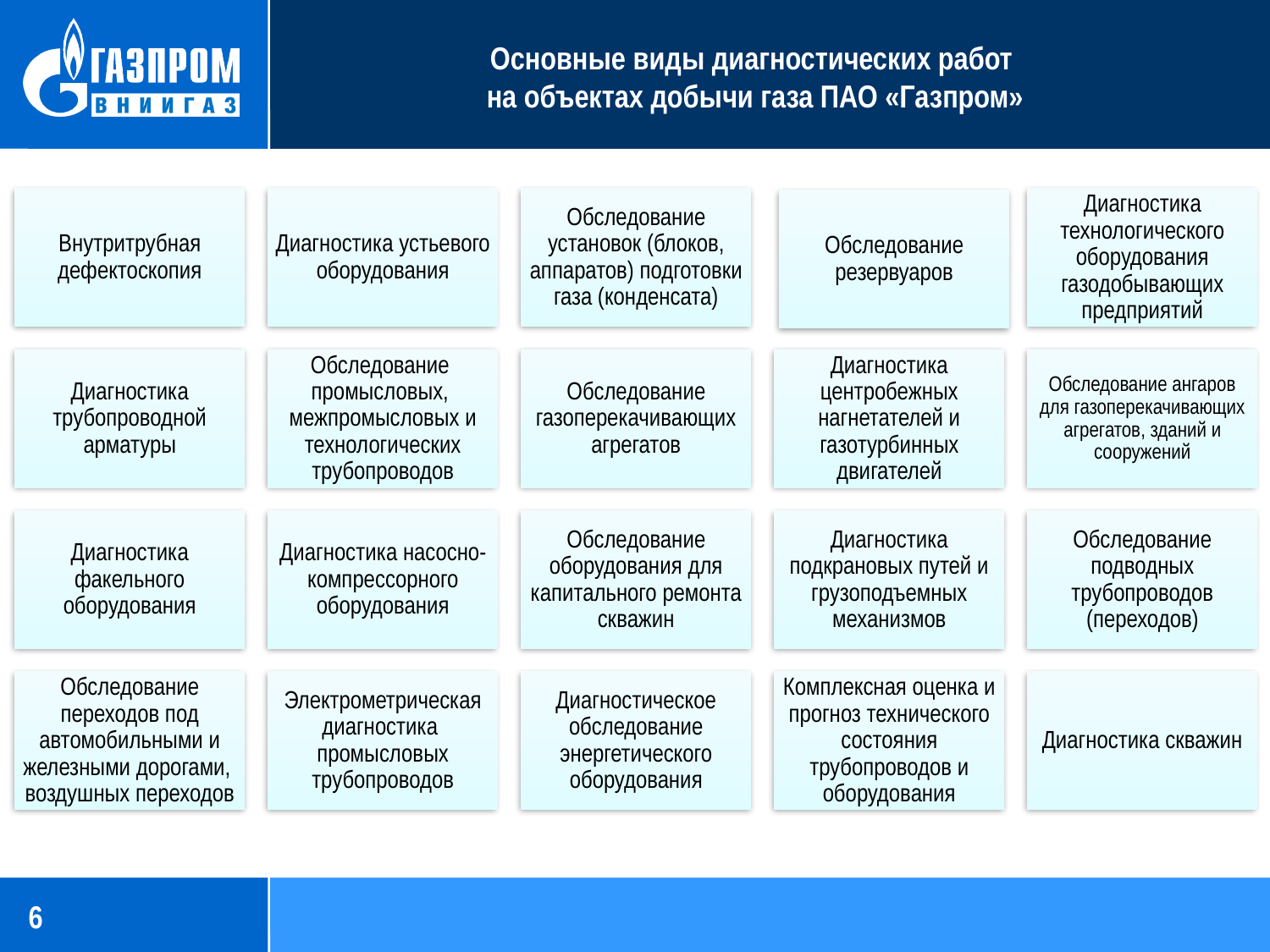

Основные виды диагностических работ
на объектах добычи газа ПАО «Газпром»

Внутритрубная дефектоскопия
Диагностика устьевого оборудования
Обследование установок (блоков, аппаратов) подготовки газа (конденсата)
Обследование резервуаров
Диагностика технологического оборудования газодобывающих предприятий
Диагностика трубопроводной арматуры
Обследование  промысловых,  межпромысловых и технологических трубопроводов
Обследование газоперекачивающих агрегатов
Диагностика центробежных нагнетателей и газотурбинных двигателей
Обследование ангаров для газоперекачивающих агрегатов, зданий и сооружений
Диагностика факельного оборудования
Диагностика насосно-компрессорного оборудования
Обследование оборудования для капитального ремонта скважин
Диагностика подкрановых путей и грузоподъемных механизмов
Обследование подводных трубопроводов (переходов)
Обследование переходов под автомобильными и железными дорогами,  воздушных переходов
Электрометрическая диагностика  промысловых трубопроводов
Диагностическое обследование энергетического оборудования
Комплексная оценка и прогноз технического состояния трубопроводов и оборудования
Диагностика скважин
6